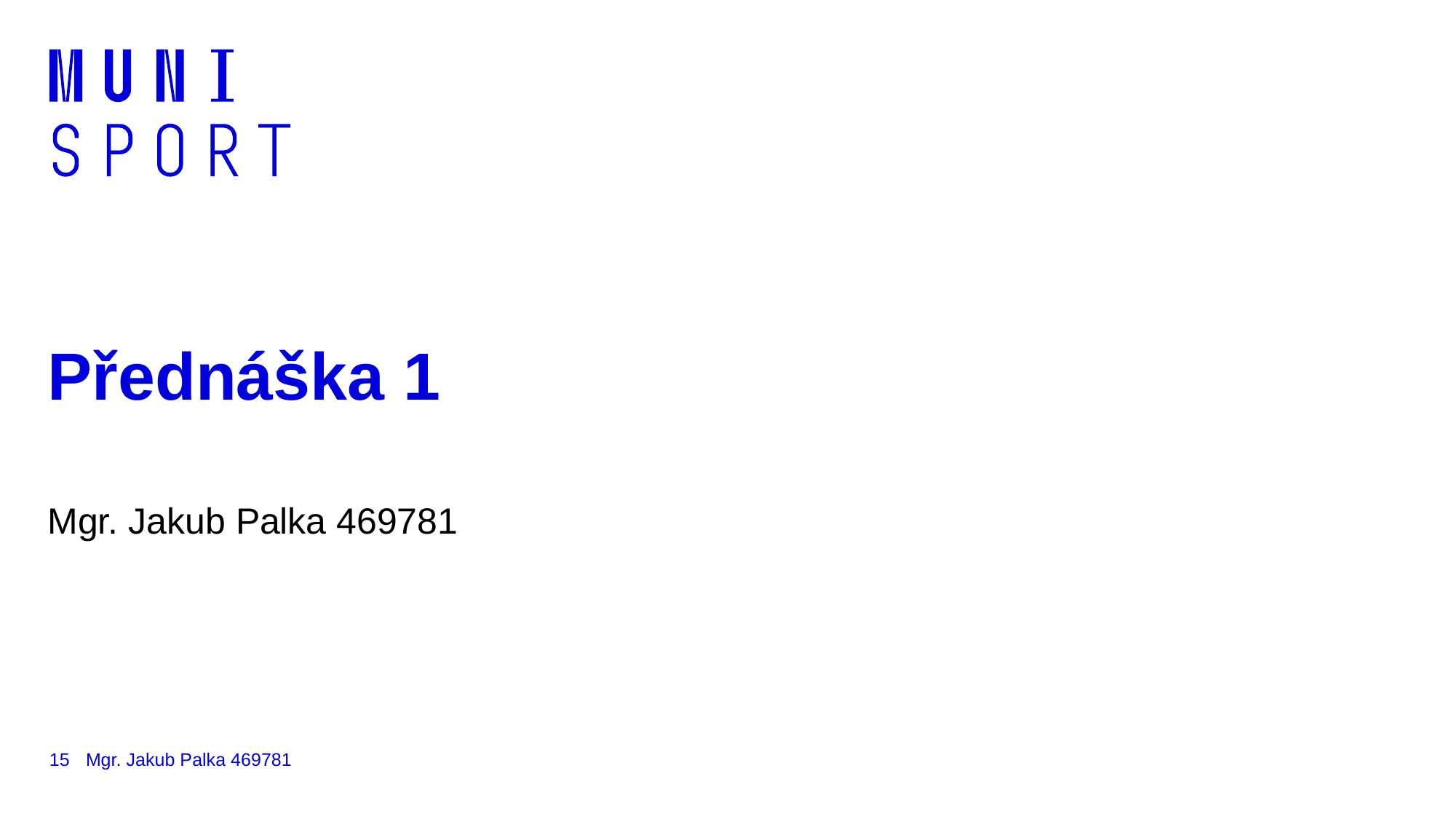

# Přednáška 1
Mgr. Jakub Palka 469781
15
Mgr. Jakub Palka 469781